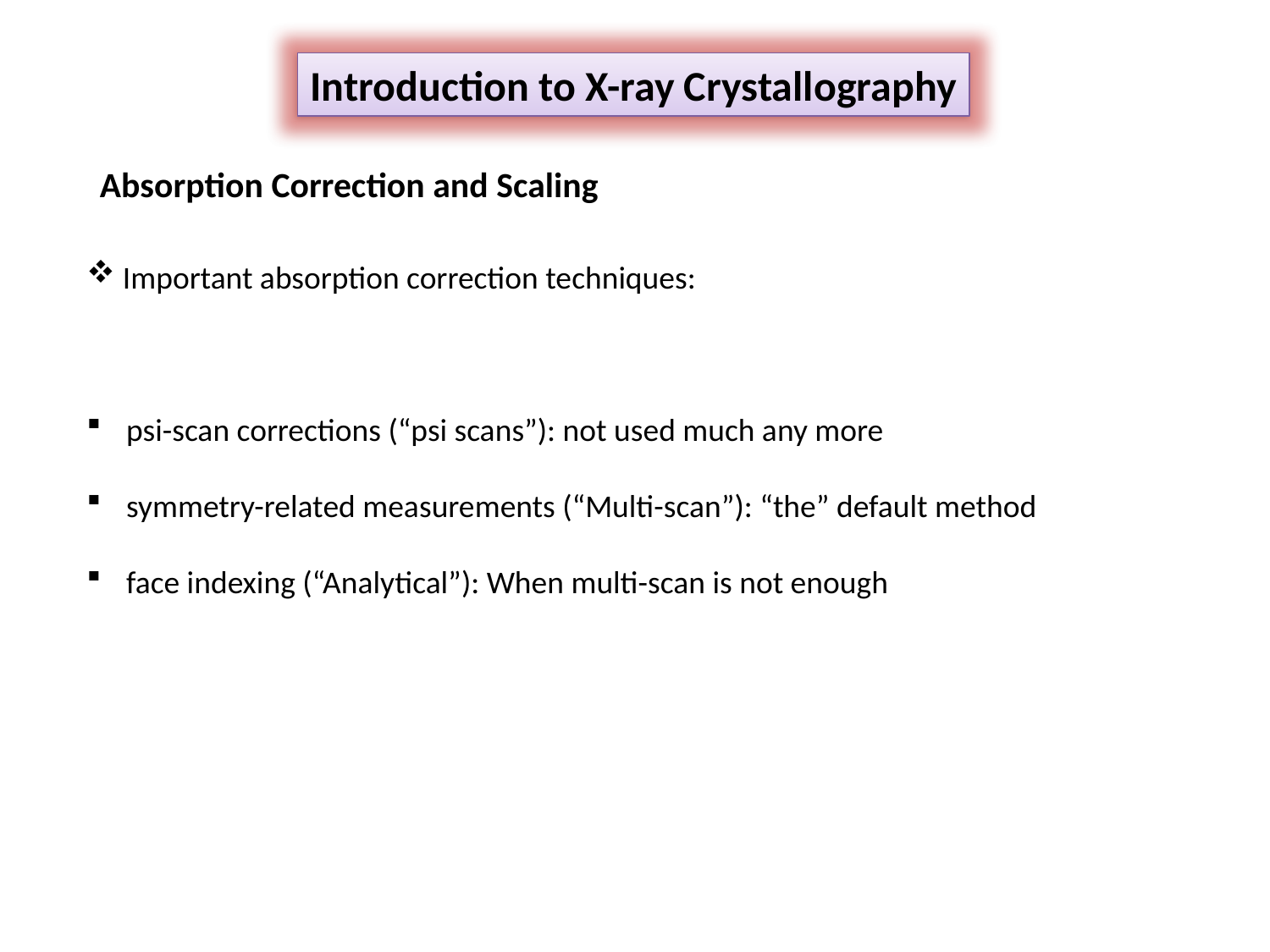

Introduction to X-ray Crystallography
Absorption Correction and Scaling
 Important absorption correction techniques:

psi-scan corrections (“psi scans”): not used much any more

symmetry-related measurements (“Multi-scan”): “the” default method

face indexing (“Analytical”): When multi-scan is not enough